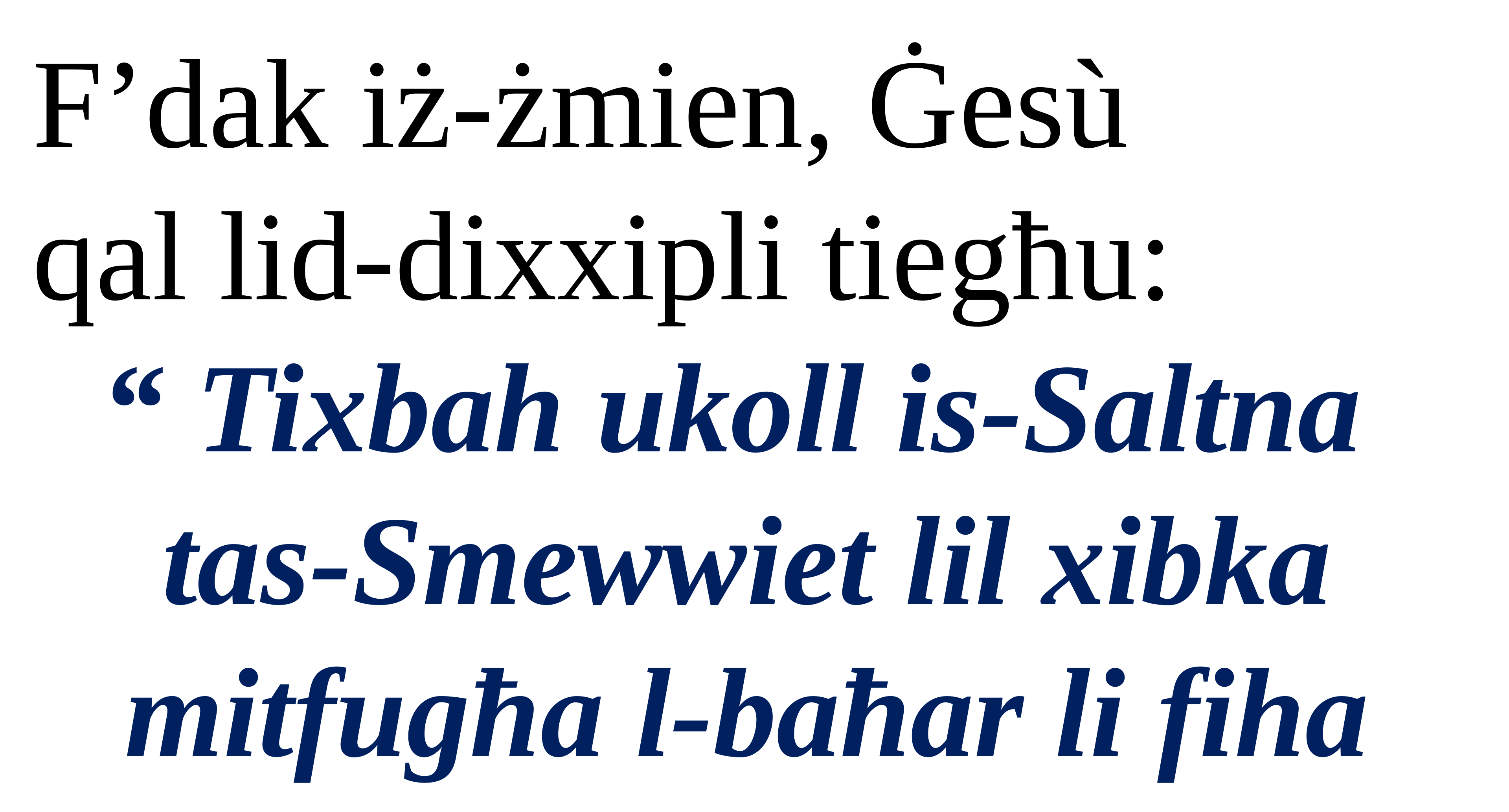

F’dak iż-żmien, Ġesù
qal lid-dixxipli tiegħu:
“ Tixbah ukoll is-Saltna
tas-Smewwiet lil xibka mitfugħa l-baħar li fiha